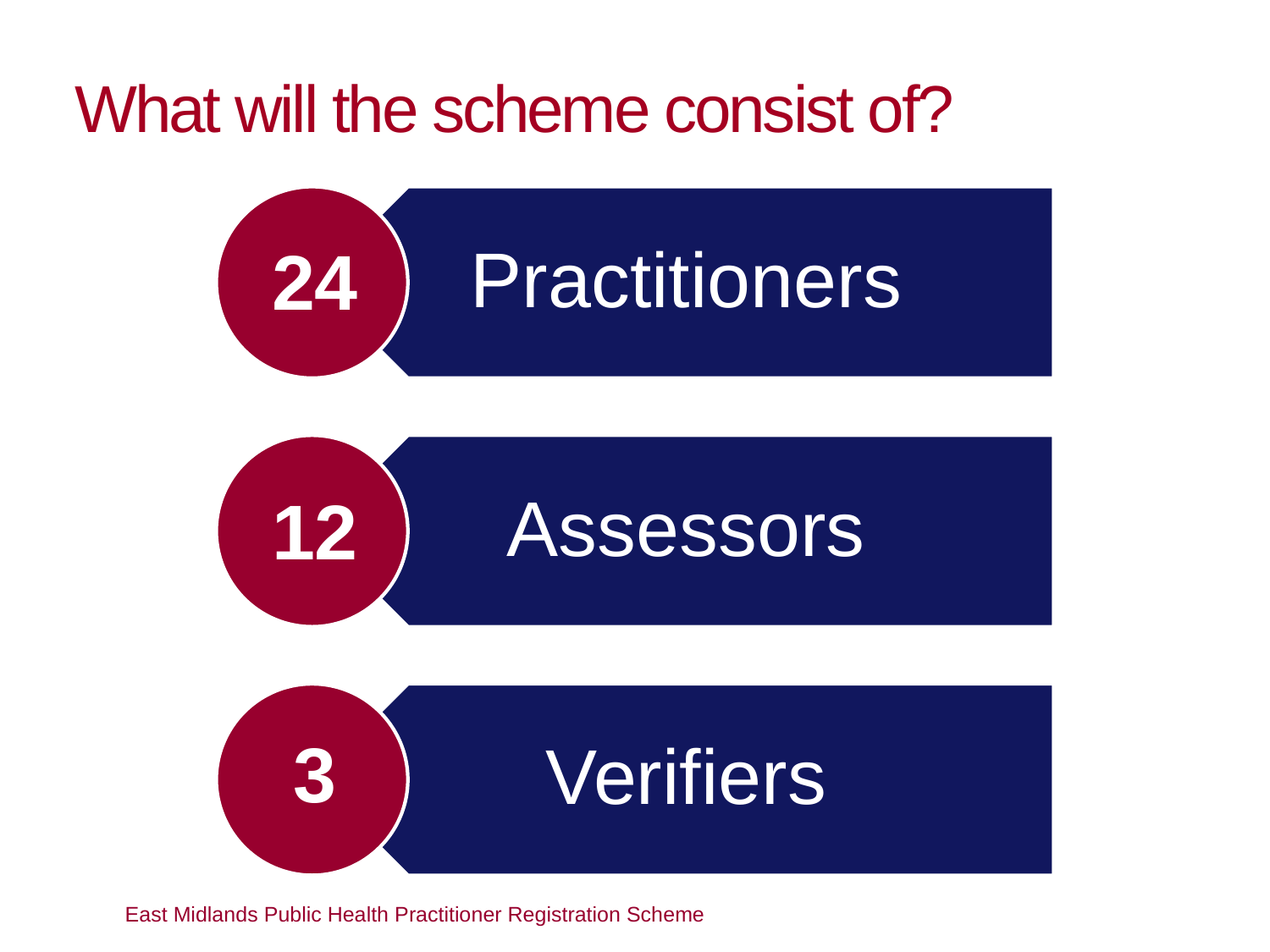

# What will the scheme consist of?
Practitioners
Assessors
Verifiers
24
12
3
East Midlands Public Health Practitioner Registration Scheme